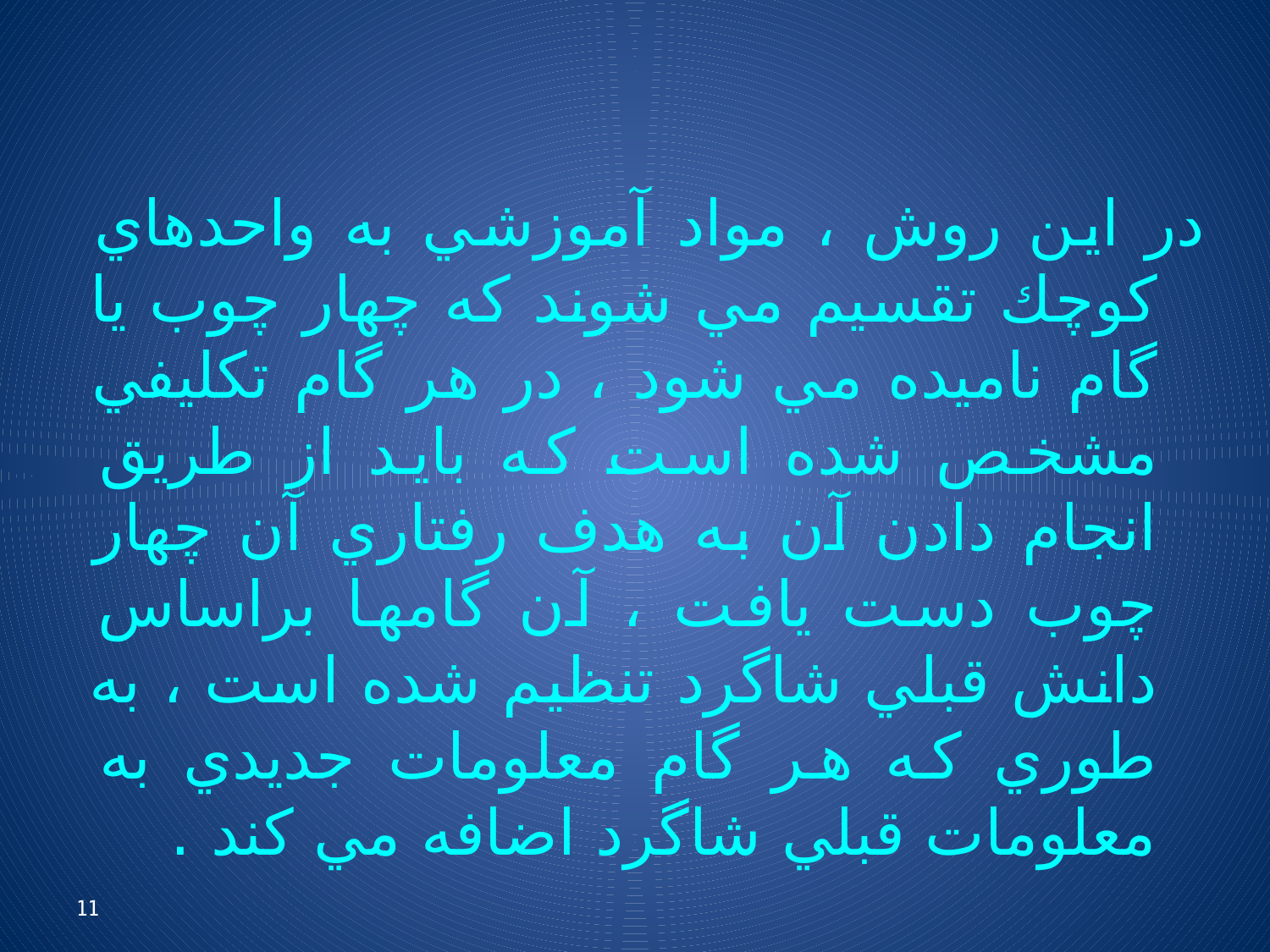

در اين روش ، مواد آموزشي به واحدهاي كوچك تقسيم مي شوند كه چهار چوب يا گام ناميده مي شود ، در هر گام تكليفي مشخص شده است كه بايد از طريق انجام دادن آن به هدف رفتاري آن چهار چوب دست يافت ، آن گامها براساس دانش قبلي شاگرد تنظيم شده است ، به طوري كه هر گام معلومات جديدي به معلومات قبلي شاگرد اضافه مي كند .
11